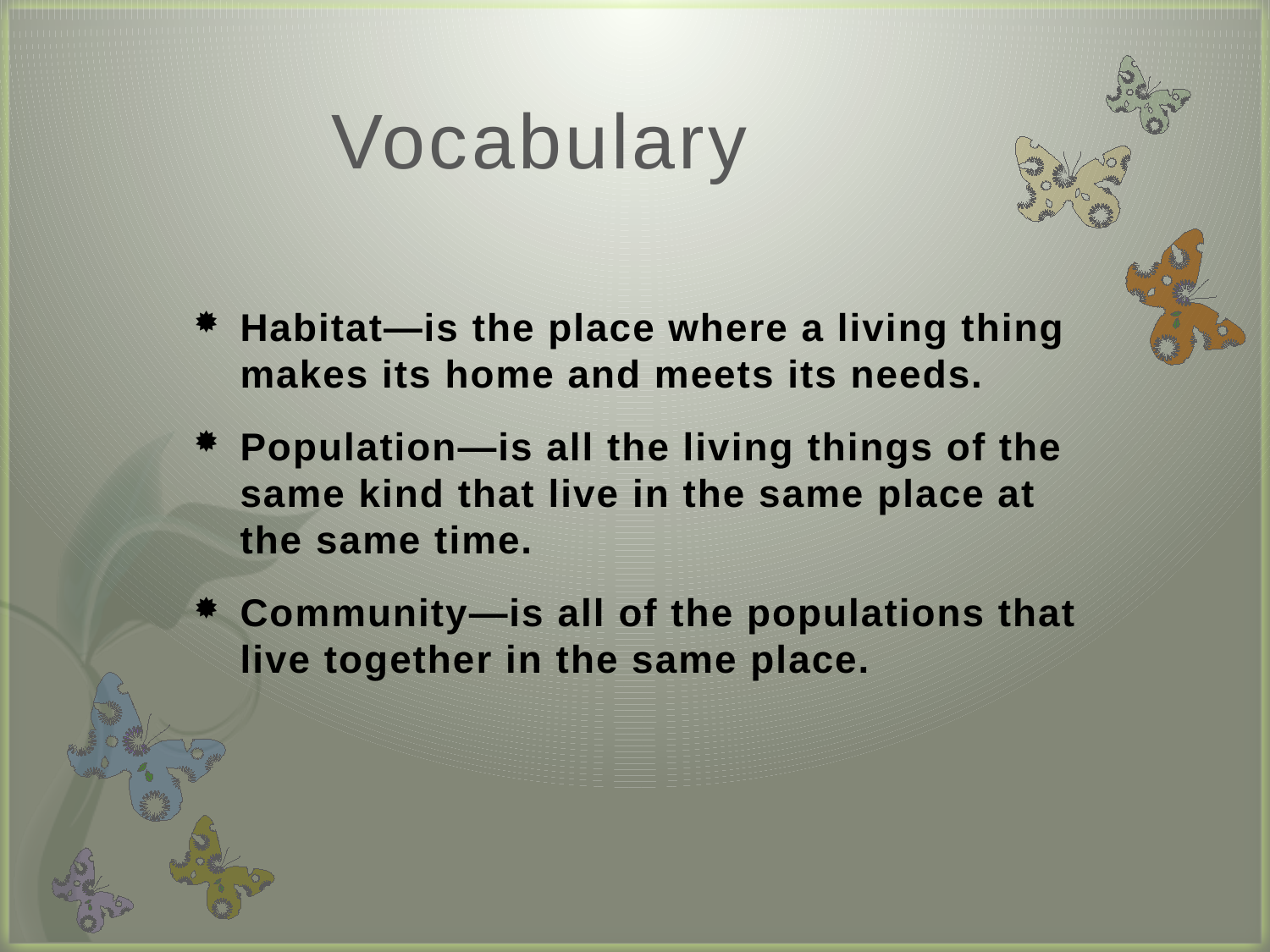

# Vocabulary
Habitat—is the place where a living thing makes its home and meets its needs.
Population—is all the living things of the same kind that live in the same place at the same time.
Community—is all of the populations that live together in the same place.